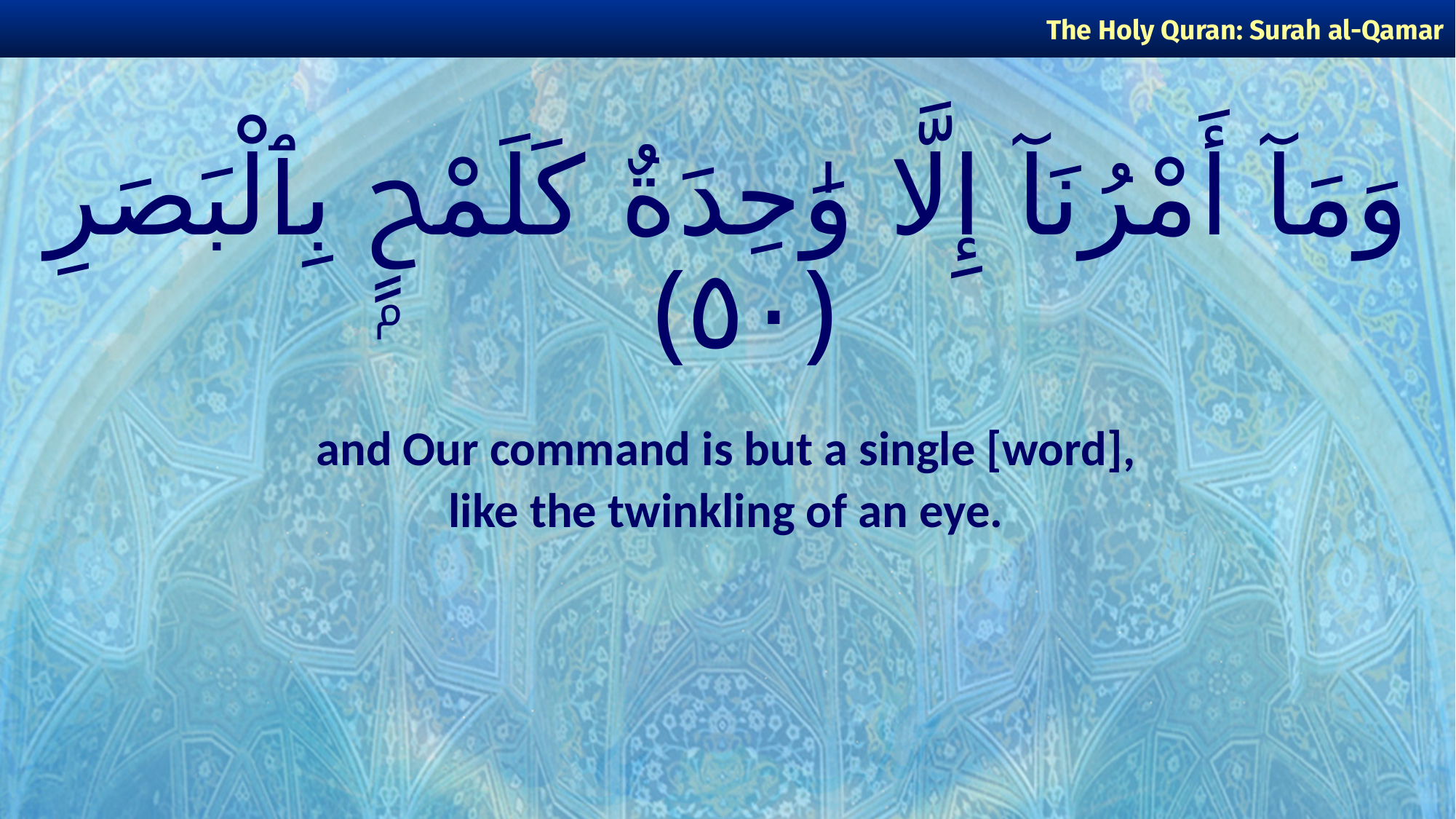

The Holy Quran: Surah al-Qamar
# وَمَآ أَمْرُنَآ إِلَّا وَٰحِدَةٌ كَلَمْحٍۭ بِٱلْبَصَرِ ﴿٥٠﴾
and Our command is but a single [word],
like the twinkling of an eye.